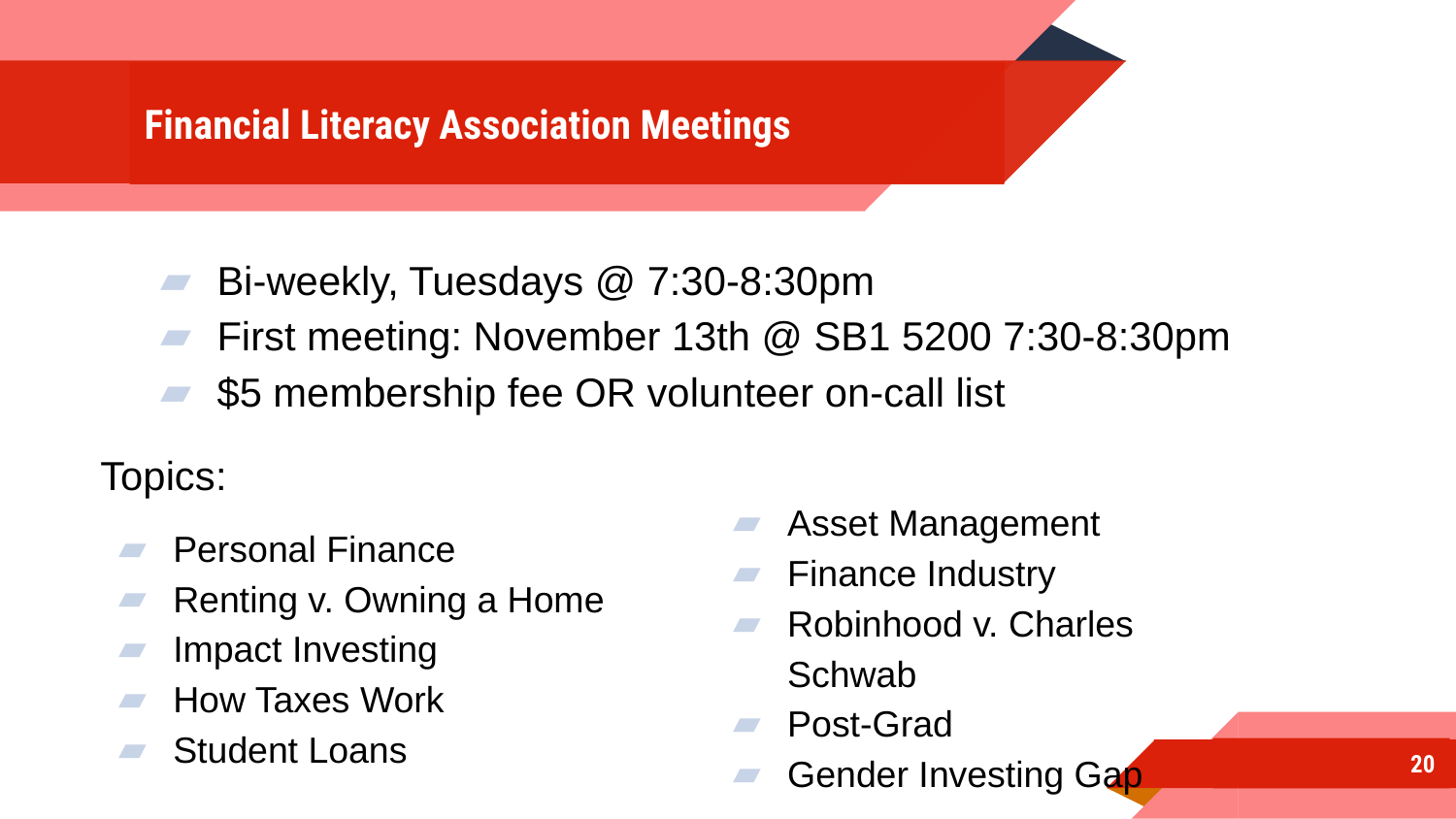

# Financial Literacy Association Meetings
Bi-weekly, Tuesdays @ 7:30-8:30pm
First meeting: November 13th @ SB1 5200 7:30-8:30pm
$5 membership fee OR volunteer on-call list
Topics:
Personal Finance
Renting v. Owning a Home
Impact Investing
How Taxes Work
Student Loans
Asset Management
Finance Industry
Robinhood v. Charles Schwab
Post-Grad
Gender Investing Gap
20